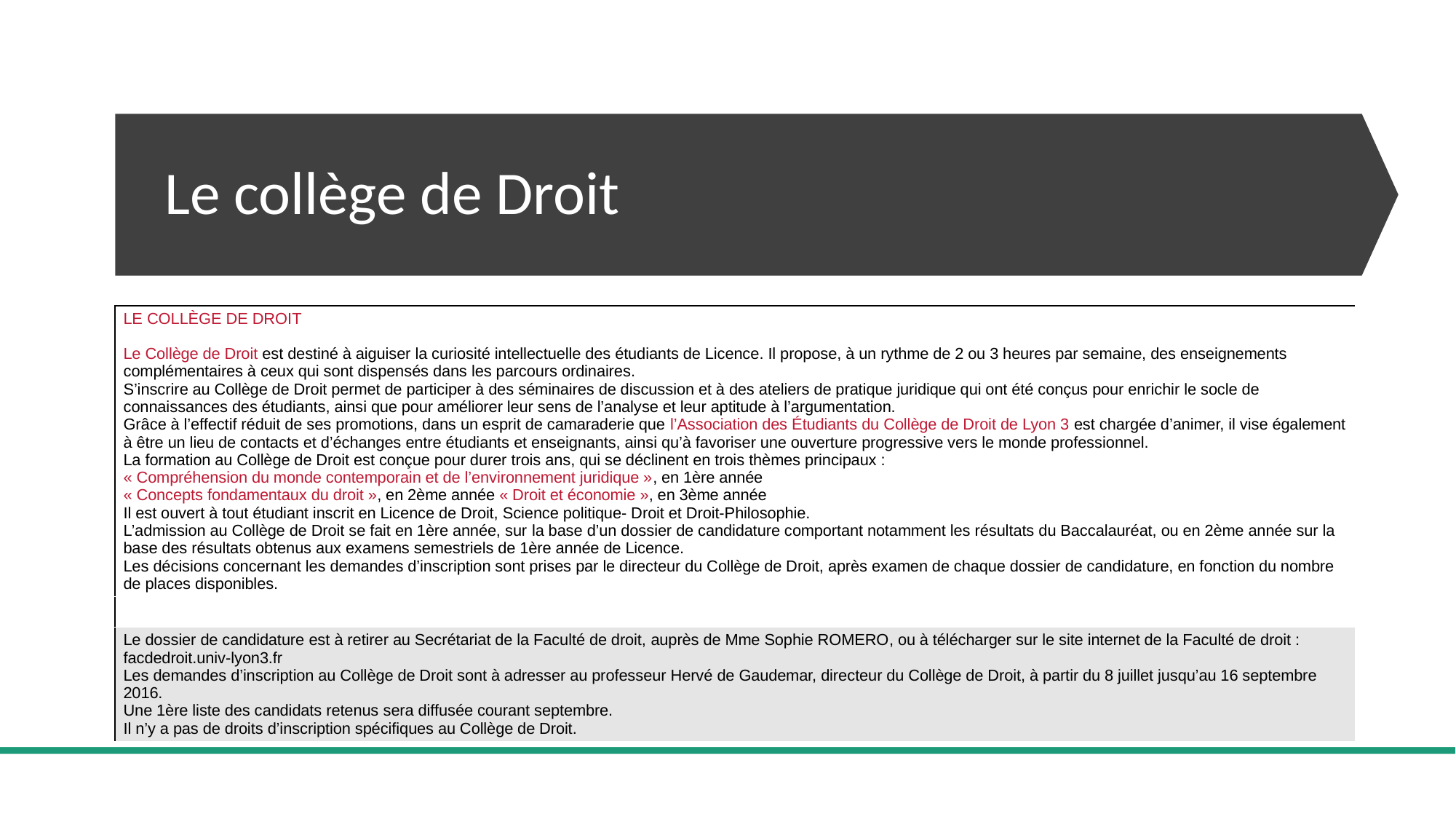

# Le collège de Droit
| LE COLLÈGE DE DROIT Le Collège de Droit est destiné à aiguiser la curiosité intellectuelle des étudiants de Licence. Il propose, à un rythme de 2 ou 3 heures par semaine, des enseignements complémentaires à ceux qui sont dispensés dans les parcours ordinaires. S’inscrire au Collège de Droit permet de participer à des séminaires de discussion et à des ateliers de pratique juridique qui ont été conçus pour enrichir le socle de connaissances des étudiants, ainsi que pour améliorer leur sens de l’analyse et leur aptitude à l’argumentation. Grâce à l’effectif réduit de ses promotions, dans un esprit de camaraderie que l’Association des Étudiants du Collège de Droit de Lyon 3 est chargée d’animer, il vise également à être un lieu de contacts et d’échanges entre étudiants et enseignants, ainsi qu’à favoriser une ouverture progressive vers le monde professionnel. La formation au Collège de Droit est conçue pour durer trois ans, qui se déclinent en trois thèmes principaux : « Compréhension du monde contemporain et de l’environnement juridique », en 1ère année « Concepts fondamentaux du droit », en 2ème année « Droit et économie », en 3ème année Il est ouvert à tout étudiant inscrit en Licence de Droit, Science politique- Droit et Droit-Philosophie. L’admission au Collège de Droit se fait en 1ère année, sur la base d’un dossier de candidature comportant notamment les résultats du Baccalauréat, ou en 2ème année sur la base des résultats obtenus aux examens semestriels de 1ère année de Licence. Les décisions concernant les demandes d’inscription sont prises par le directeur du Collège de Droit, après examen de chaque dossier de candidature, en fonction du nombre de places disponibles. |
| --- |
| MODALITÉS PRATIQUES D’INSCRIPTION |
| Le dossier de candidature est à retirer au Secrétariat de la Faculté de droit, auprès de Mme Sophie ROMERO, ou à télécharger sur le site internet de la Faculté de droit : facdedroit.univ-lyon3.fr Les demandes d’inscription au Collège de Droit sont à adresser au professeur Hervé de Gaudemar, directeur du Collège de Droit, à partir du 8 juillet jusqu’au 16 septembre 2016. Une 1ère liste des candidats retenus sera diffusée courant septembre. Il n’y a pas de droits d’inscription spécifiques au Collège de Droit. |